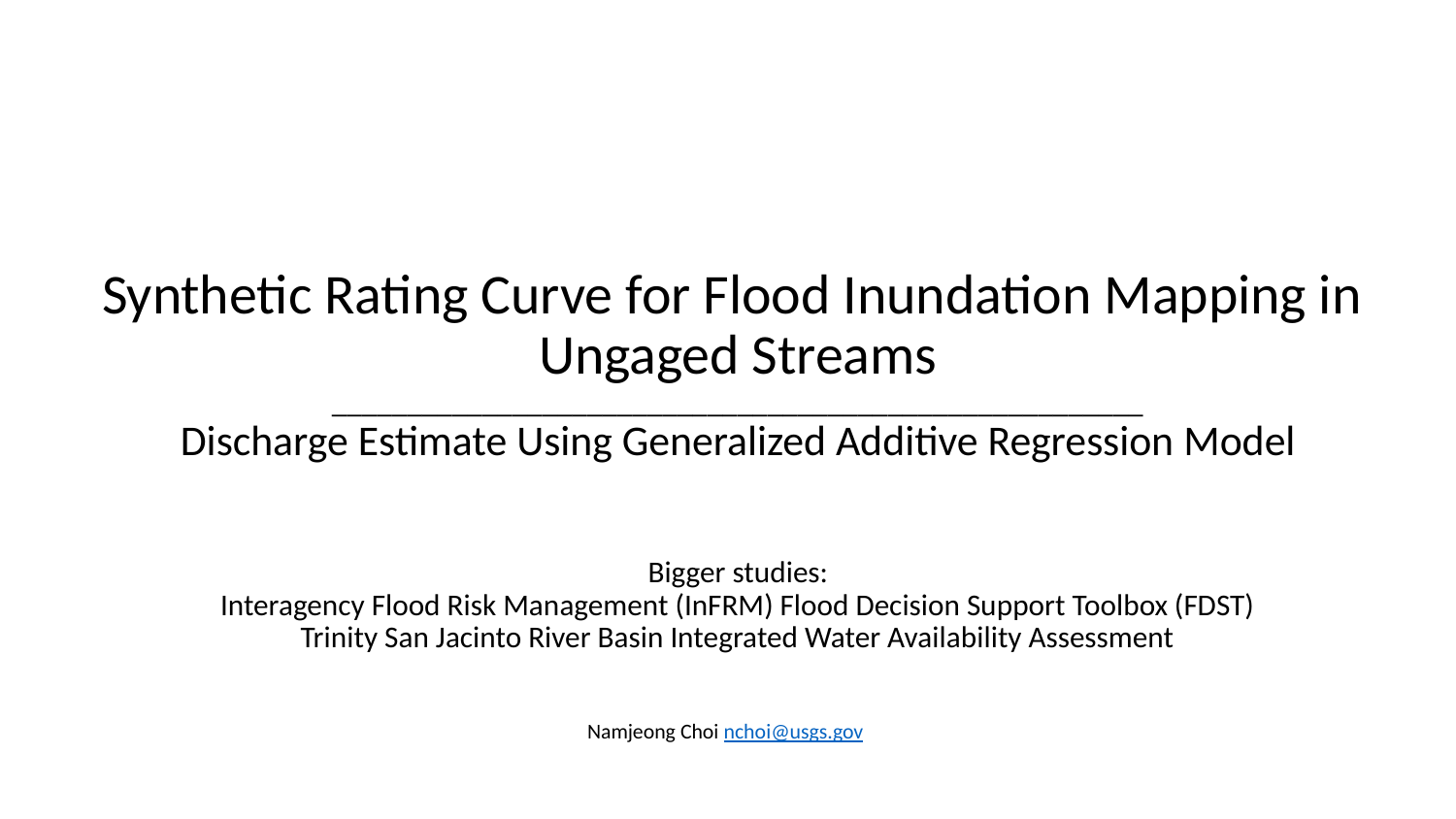

# Synthetic Rating Curve for Flood Inundation Mapping in Ungaged Streams ______________________________________________________ Discharge Estimate Using Generalized Additive Regression Model Bigger studies: Interagency Flood Risk Management (InFRM) Flood Decision Support Toolbox (FDST) Trinity San Jacinto River Basin Integrated Water Availability Assessment

Namjeong Choi nchoi@usgs.gov